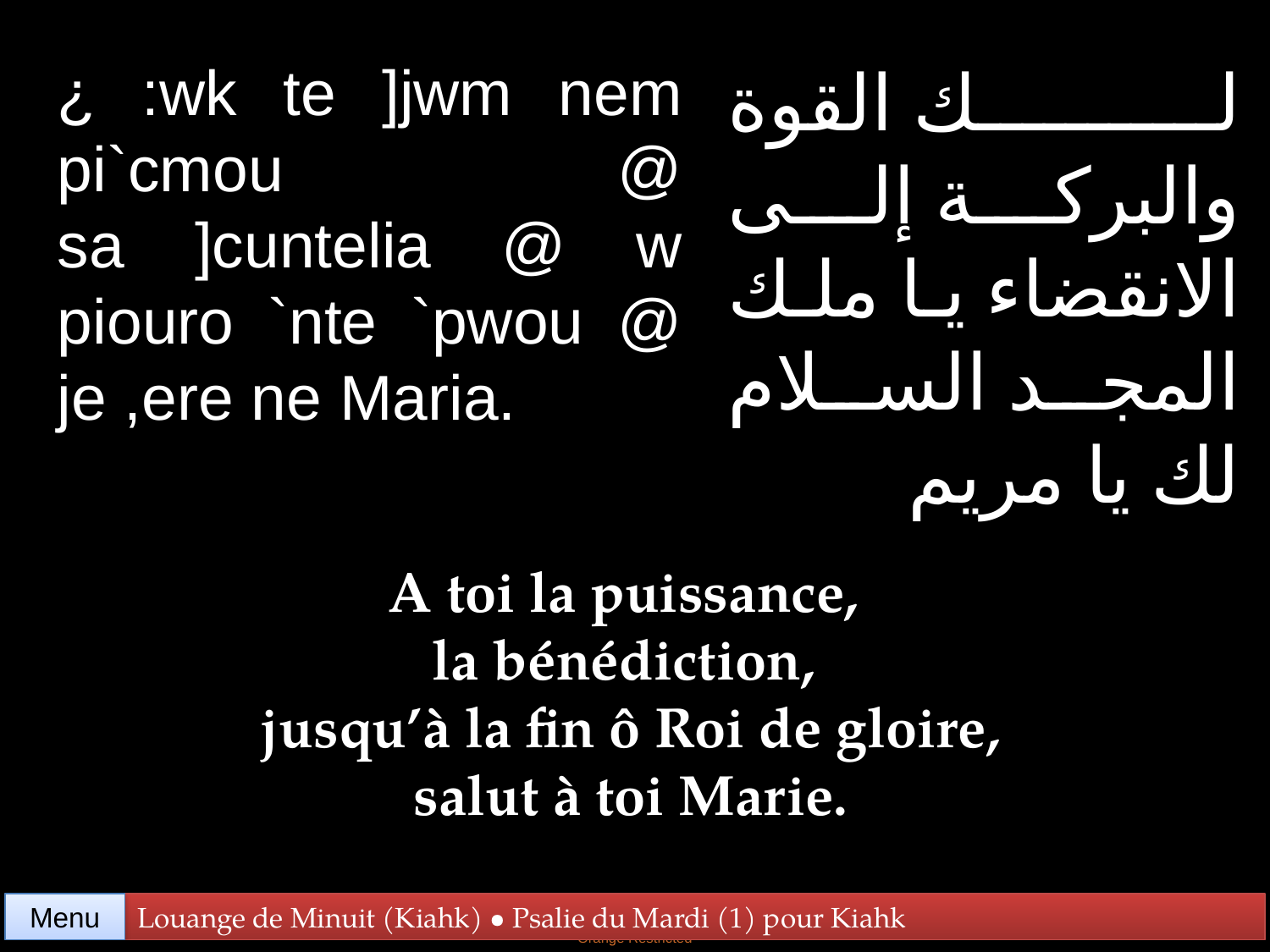

¿ :wk te ]jwm nem pi`cmou @ sa ]cuntelia @ w piouro `nte `pwou @ je ,ere ne Maria.
لك القوة والبركة إلى الانقضاء يا ملك المجد السلام لك يا مريم

A toi la puissance,
la bénédiction,
jusqu’à la fin ô Roi de gloire, salut à toi Marie.
Menu
Louange de Minuit (Kiahk) • Psalie du Mardi (1) pour Kiahk